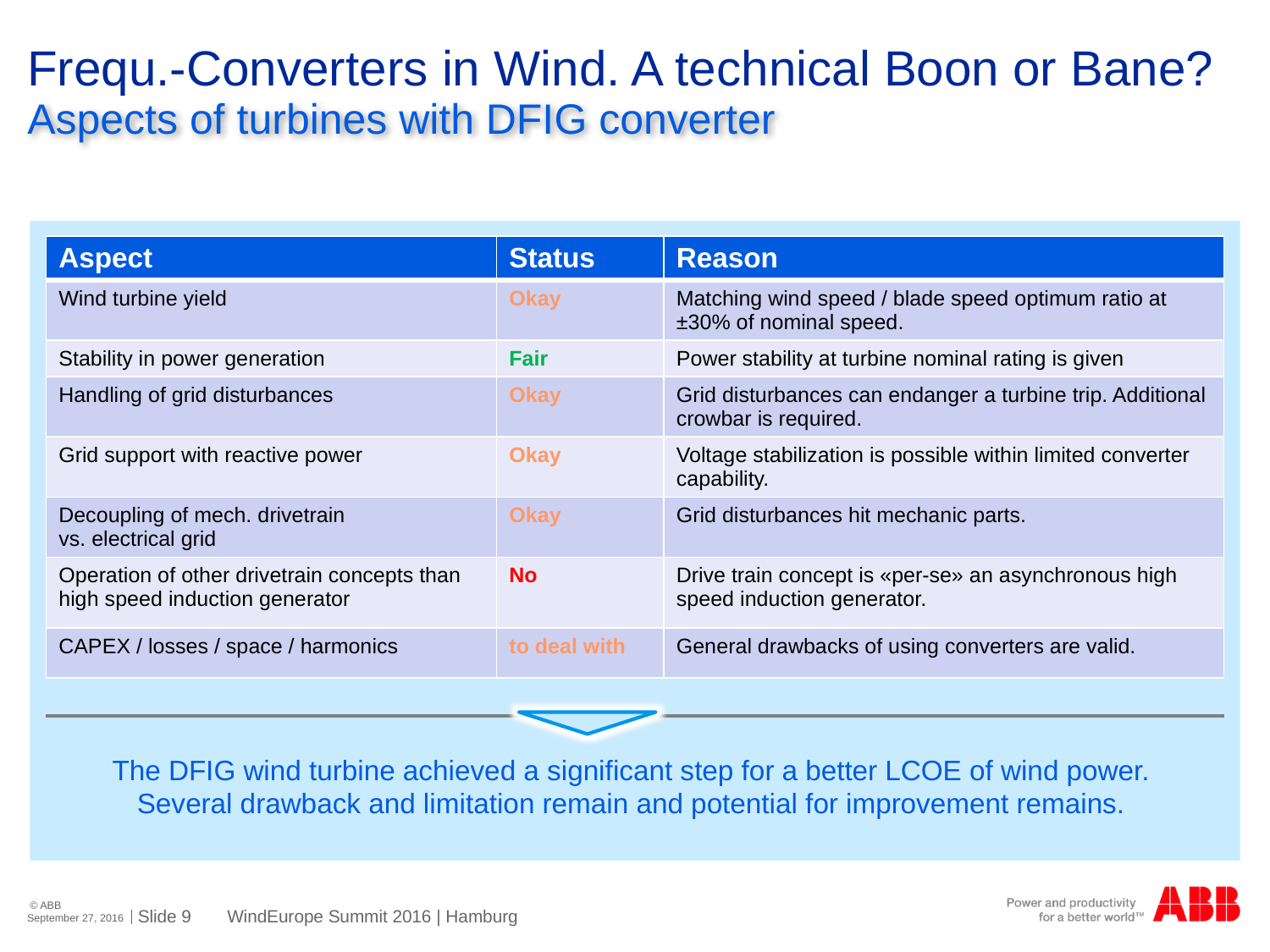

# Frequ.-Converters in Wind. A technical Boon or Bane?
Aspects of turbines with DFIG converter
| Aspect | Status | Reason |
| --- | --- | --- |
| Wind turbine yield | Okay | Matching wind speed / blade speed optimum ratio at ±30% of nominal speed. |
| Stability in power generation | Fair | Power stability at turbine nominal rating is given |
| Handling of grid disturbances | Okay | Grid disturbances can endanger a turbine trip. Additional crowbar is required. |
| Grid support with reactive power | Okay | Voltage stabilization is possible within limited converter capability. |
| Decoupling of mech. drivetrain vs. electrical grid | Okay | Grid disturbances hit mechanic parts. |
| Operation of other drivetrain concepts than high speed induction generator | No | Drive train concept is «per-se» an asynchronous high speed induction generator. |
| CAPEX / losses / space / harmonics | to deal with | General drawbacks of using converters are valid. |

The DFIG wind turbine achieved a significant step for a better LCOE of wind power.
Several drawback and limitation remain and potential for improvement remains.
WindEurope Summit 2016 | Hamburg